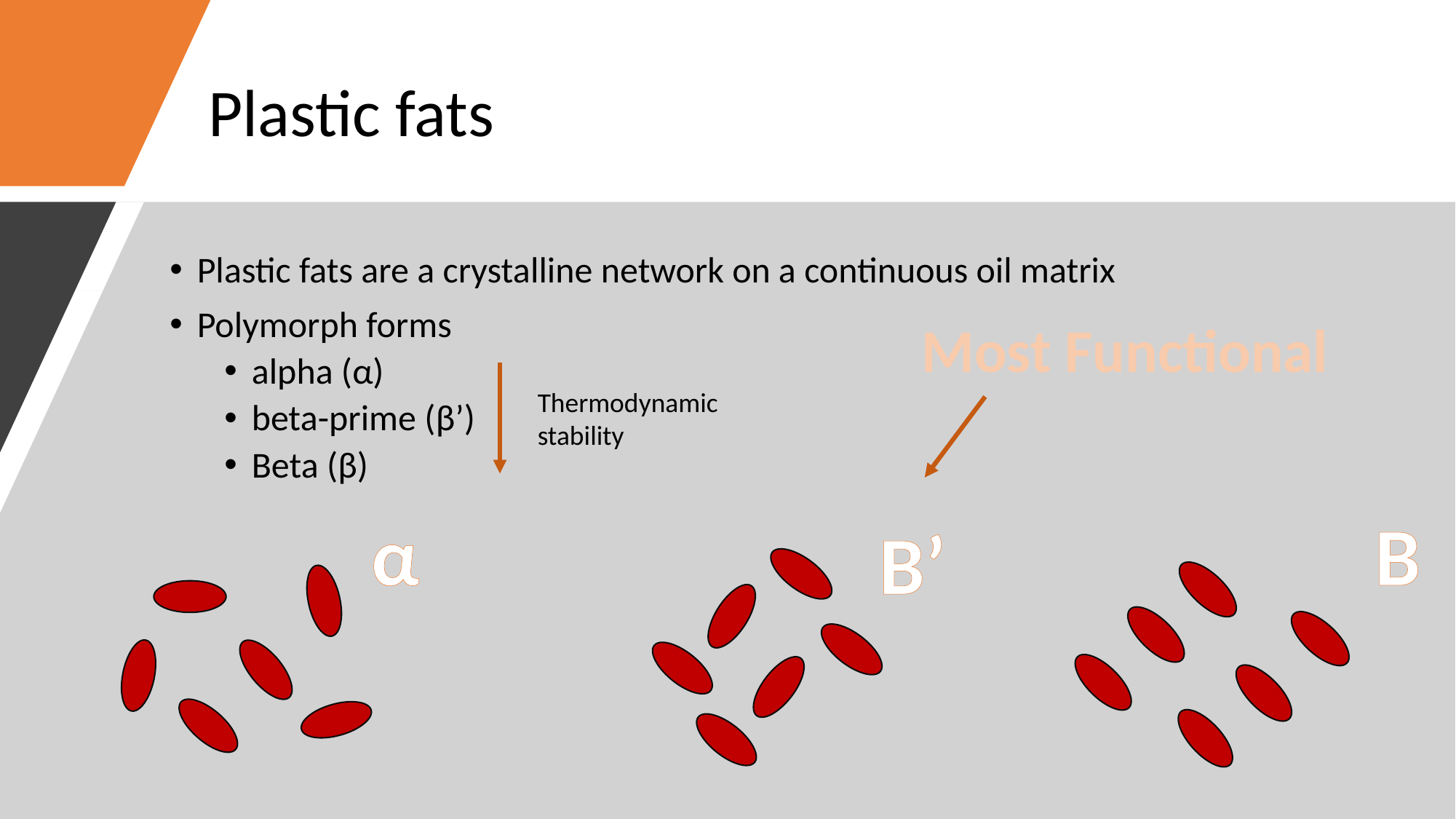

# Plastic fats

Plastic fats are a crystalline network on a continuous oil matrix
Polymorph forms
alpha (α)
beta-prime (β’)
Beta (β)
Most Functional
Thermodynamic stability
α
Β
Β’